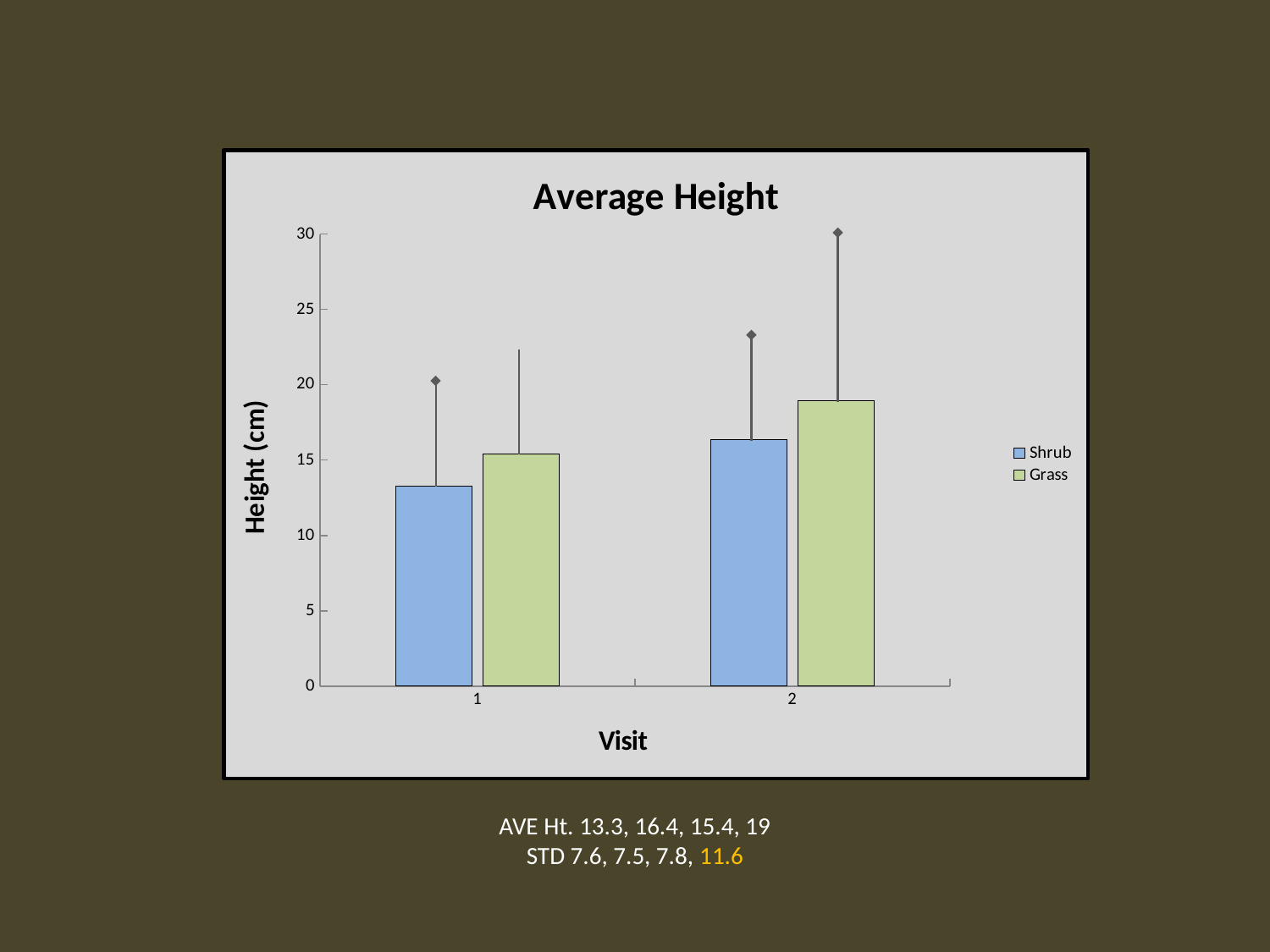

### Chart: Average Height

| Category |  |  |
|---|---|---|
AVE Ht. 13.3, 16.4, 15.4, 19
STD 7.6, 7.5, 7.8, 11.6